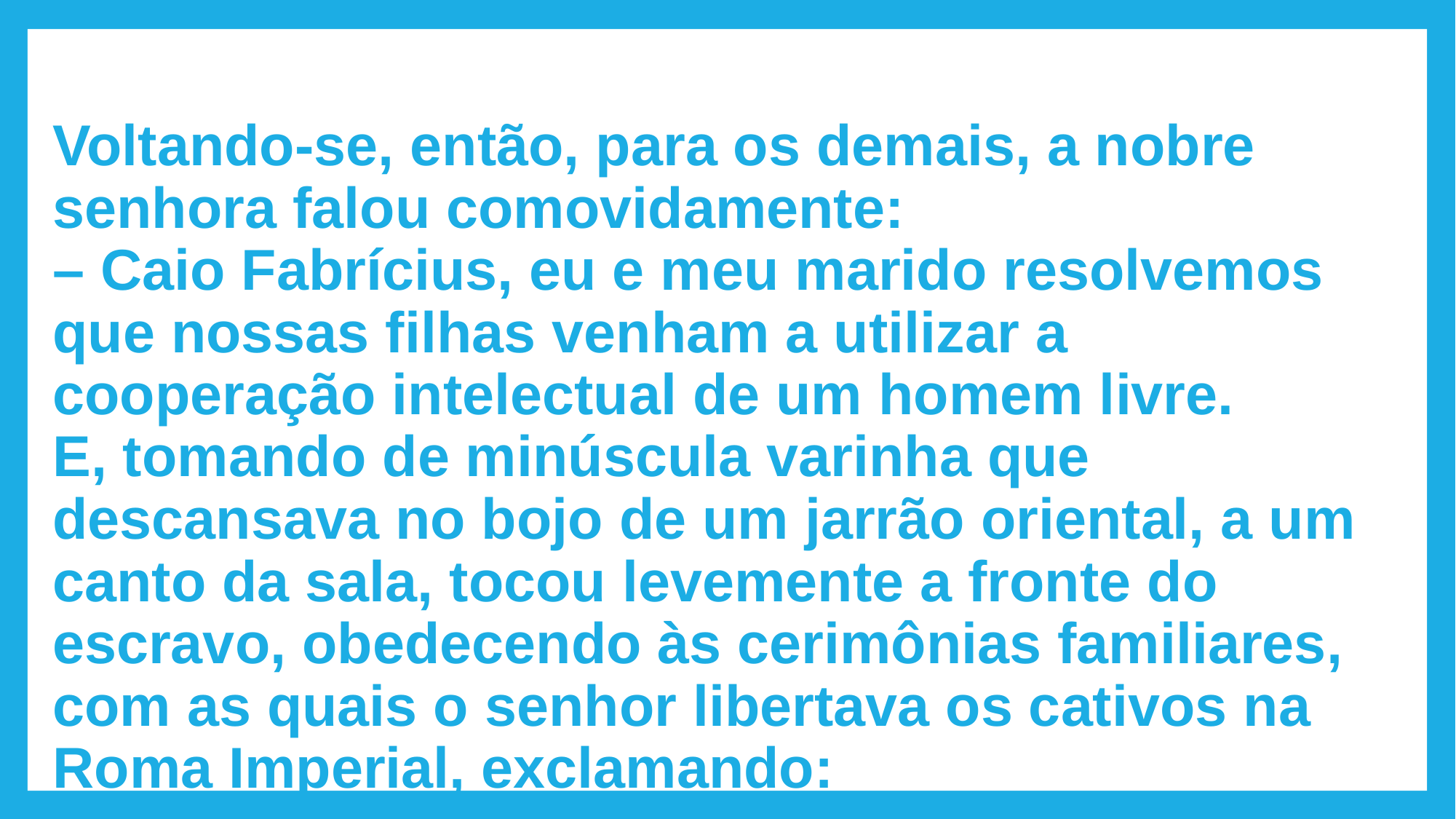

# Voltando-se, então, para os demais, a nobre senhora falou comovidamente: – Caio Fabrícius, eu e meu marido resolvemos que nossas filhas venham a utilizar a cooperação intelectual de um homem livre. E, tomando de minúscula varinha que descansava no bojo de um jarrão oriental, a um canto da sala, tocou levemente a fronte do escravo, obedecendo às cerimônias familiares, com as quais o senhor libertava os cativos na Roma Imperial, exclamando: